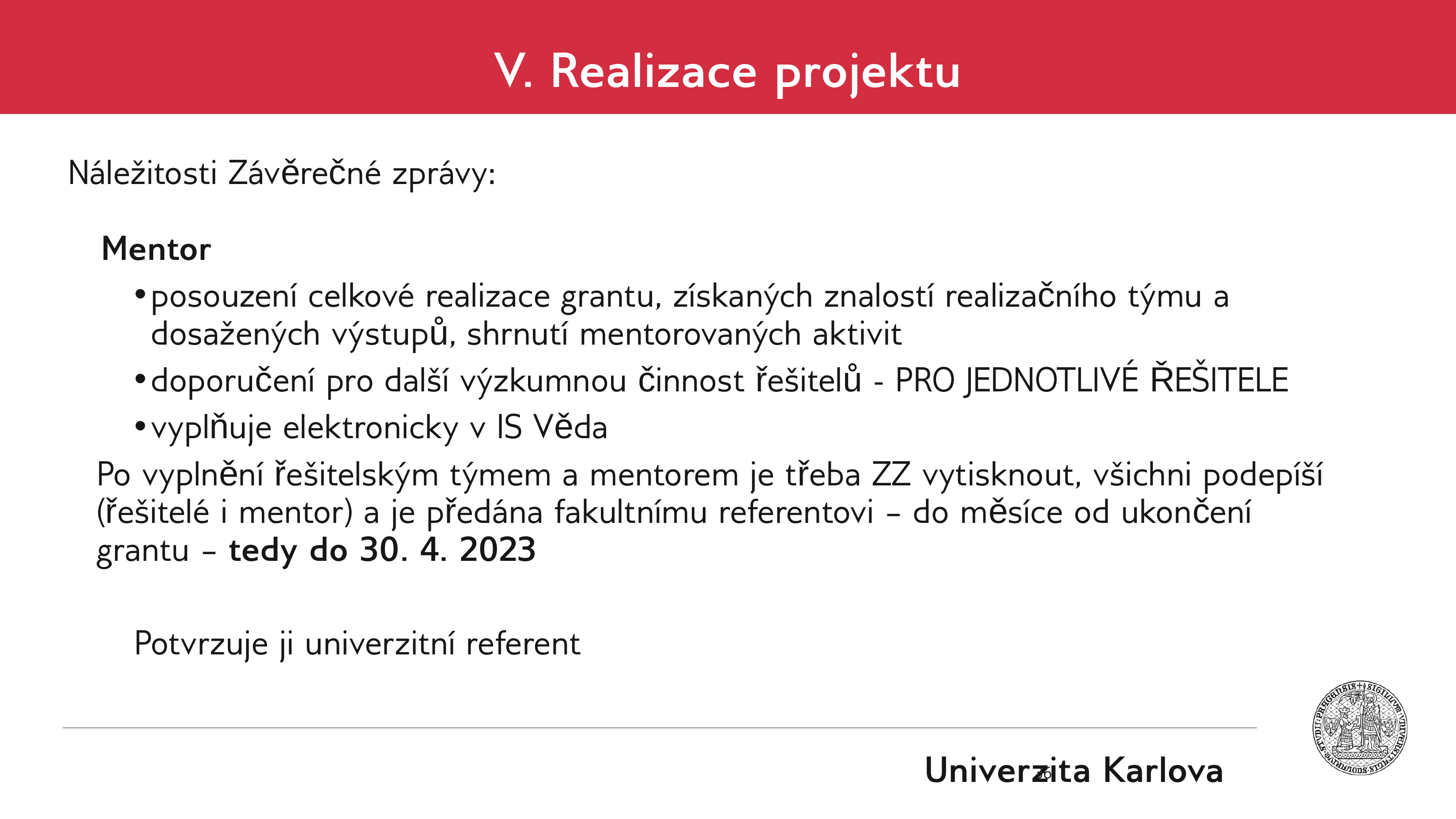

V. Realizace projektu
Náležitosti Závěrečné zprávy:

Mentor
posouzení celkové realizace grantu, získaných znalostí realizačního týmu a dosažených výstupů, shrnutí mentorovaných aktivit
doporučení pro další výzkumnou činnost řešitelů - PRO JEDNOTLIVÉ ŘEŠITELE
vyplňuje elektronicky v IS Věda
Po vyplnění řešitelským týmem a mentorem je třeba ZZ vytisknout, všichni podepíší (řešitelé i mentor) a je předána fakultnímu referentovi – do měsíce od ukončení grantu – tedy do 30. 4. 2023

Potvrzuje ji univerzitní referent

36